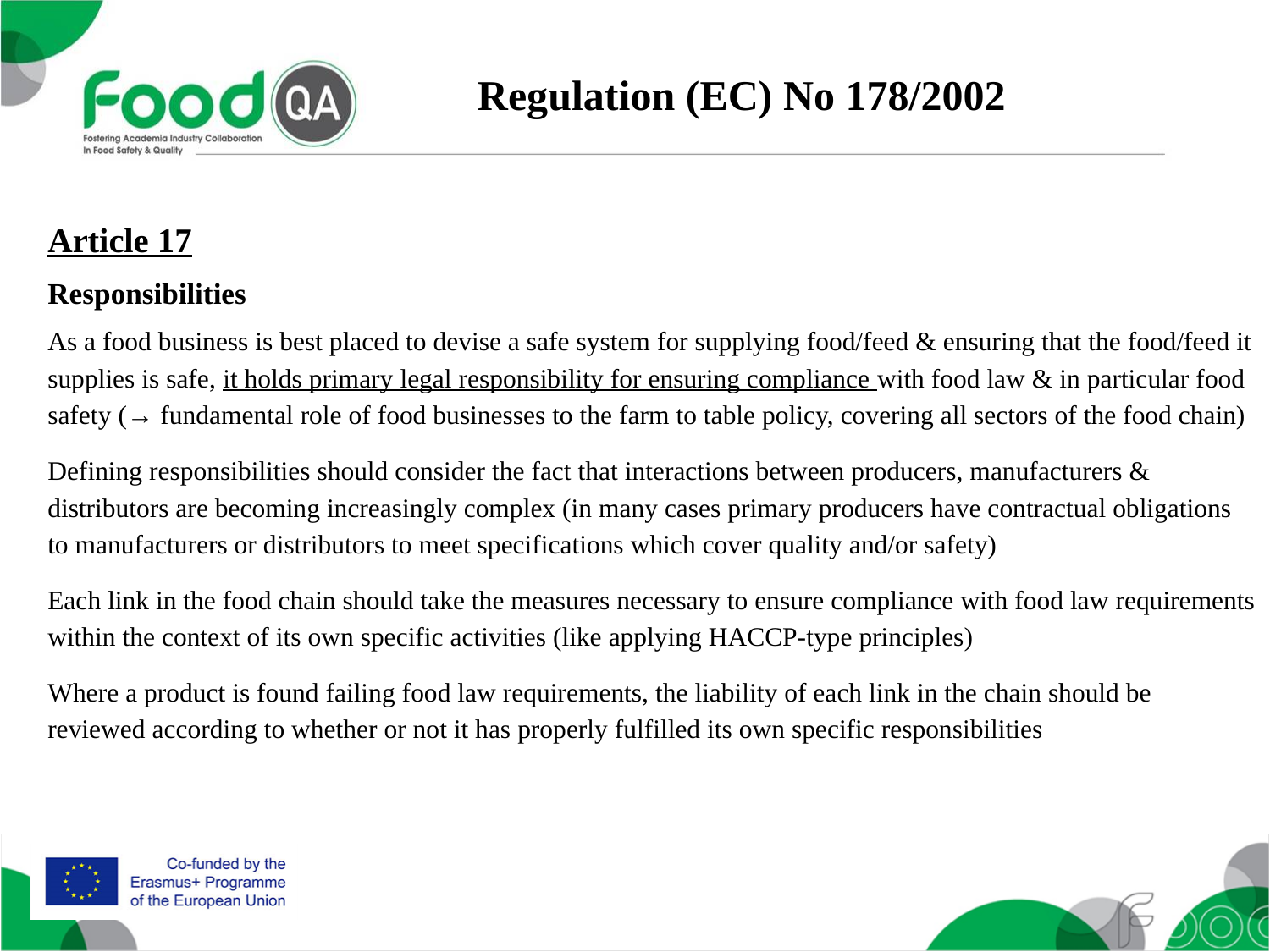

Regulation (EC) No 178/2002
Article 17
Responsibilities
As a food business is best placed to devise a safe system for supplying food/feed & ensuring that the food/feed it supplies is safe, it holds primary legal responsibility for ensuring compliance with food law & in particular food safety (→ fundamental role of food businesses to the farm to table policy, covering all sectors of the food chain)
Defining responsibilities should consider the fact that interactions between producers, manufacturers & distributors are becoming increasingly complex (in many cases primary producers have contractual obligations to manufacturers or distributors to meet specifications which cover quality and/or safety)
Each link in the food chain should take the measures necessary to ensure compliance with food law requirements within the context of its own specific activities (like applying HACCP-type principles)
Where a product is found failing food law requirements, the liability of each link in the chain should be reviewed according to whether or not it has properly fulfilled its own specific responsibilities